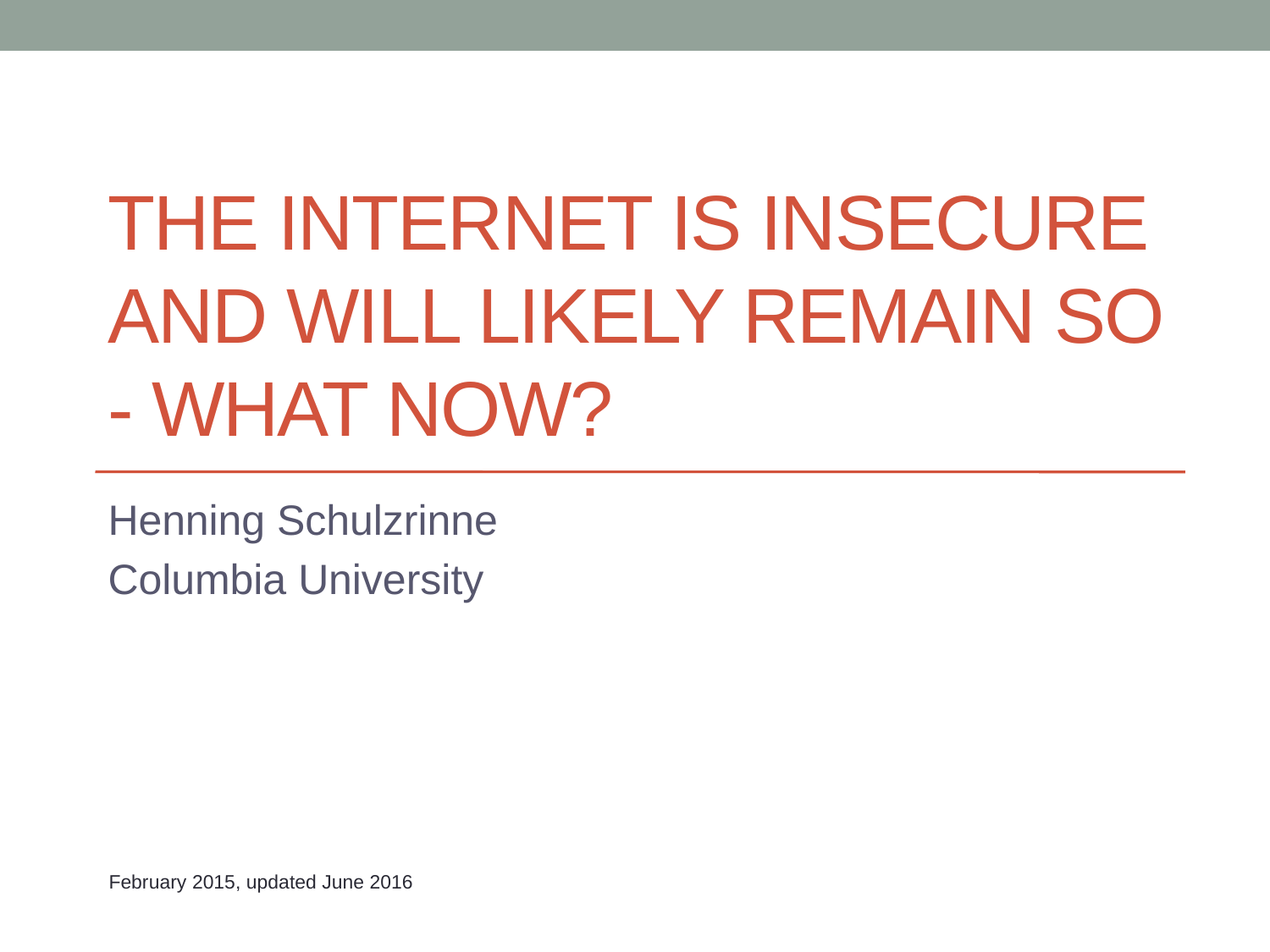

# The Internet is Insecure and Will Likely Remain So - What now?
Henning Schulzrinne
Columbia University
February 2015, updated June 2016